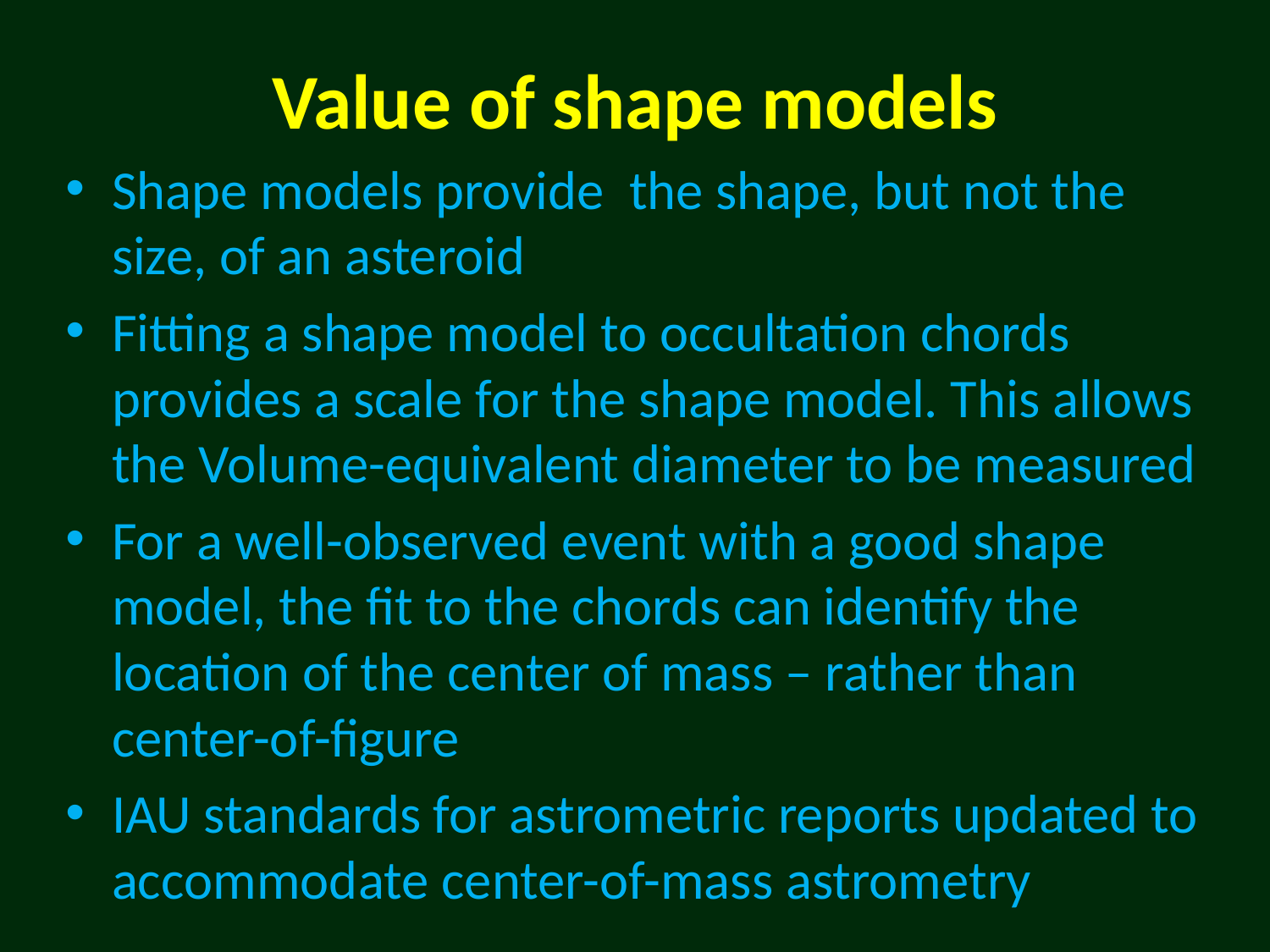

# Value of shape models
Shape models provide  the shape, but not the size, of an asteroid
Fitting a shape model to occultation chords provides a scale for the shape model. This allows the Volume-equivalent diameter to be measured
For a well-observed event with a good shape model, the fit to the chords can identify the location of the center of mass – rather than center-of-figure
IAU standards for astrometric reports updated to accommodate center-of-mass astrometry